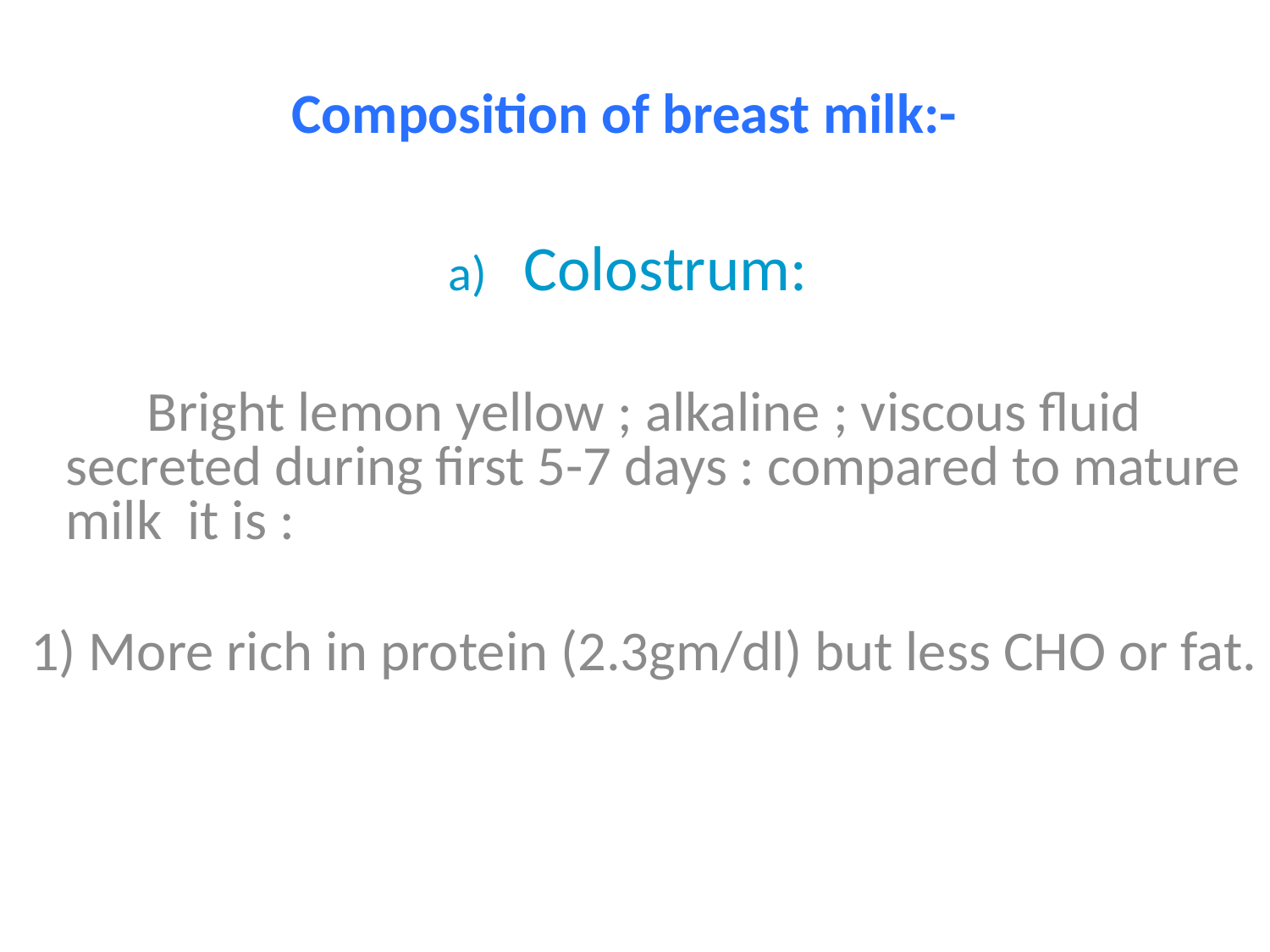

# Composition of breast milk:-
  Colostrum:

            Bright lemon yellow ; alkaline ; viscous fluid secreted during first 5-7 days : compared to mature milk  it is :

1) More rich in protein (2.3gm/dl) but less CHO or fat.